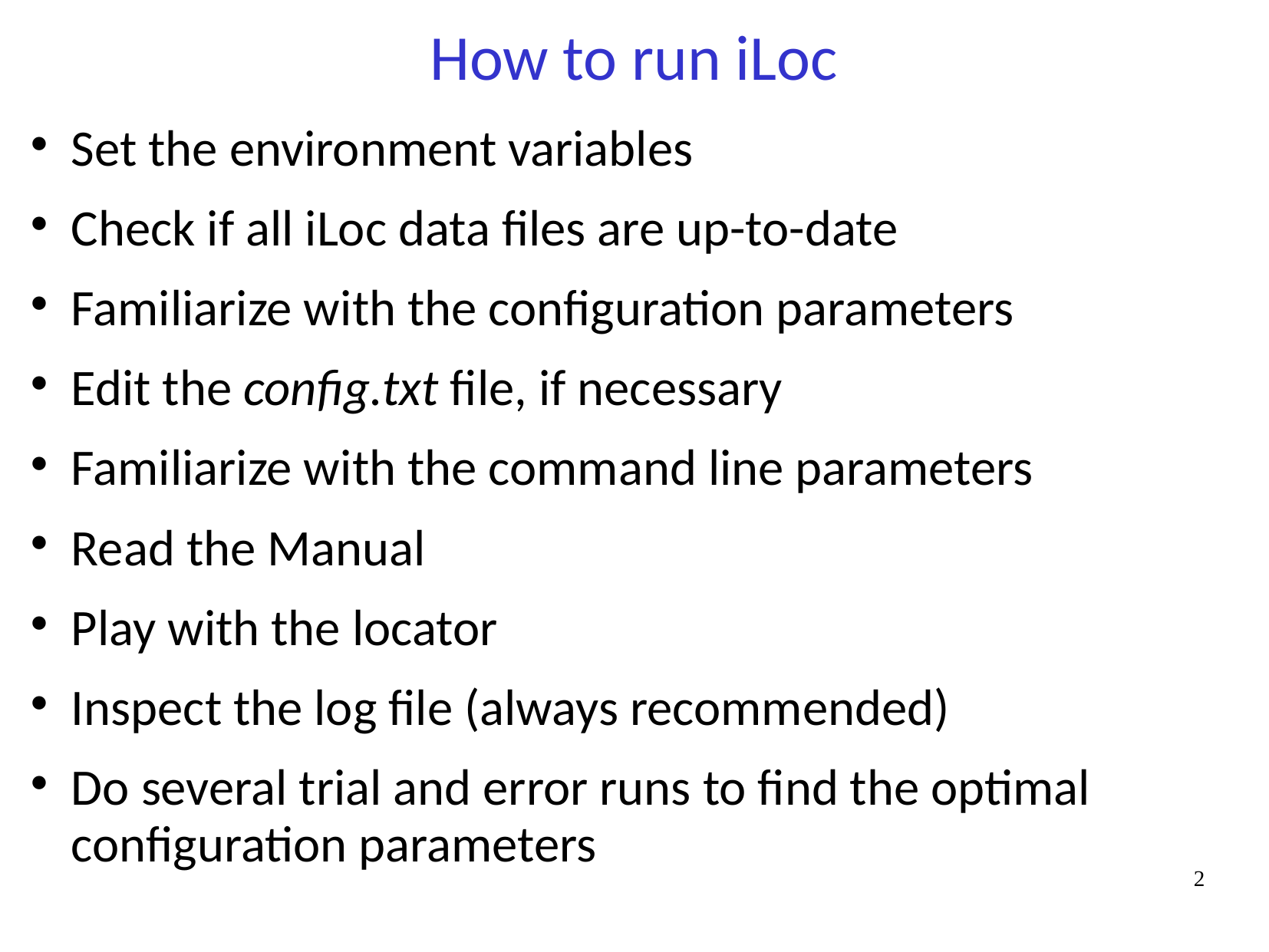

# How to run iLoc
Set the environment variables
Check if all iLoc data files are up-to-date
Familiarize with the configuration parameters
Edit the config.txt file, if necessary
Familiarize with the command line parameters
Read the Manual
Play with the locator
Inspect the log file (always recommended)
Do several trial and error runs to find the optimal configuration parameters
2